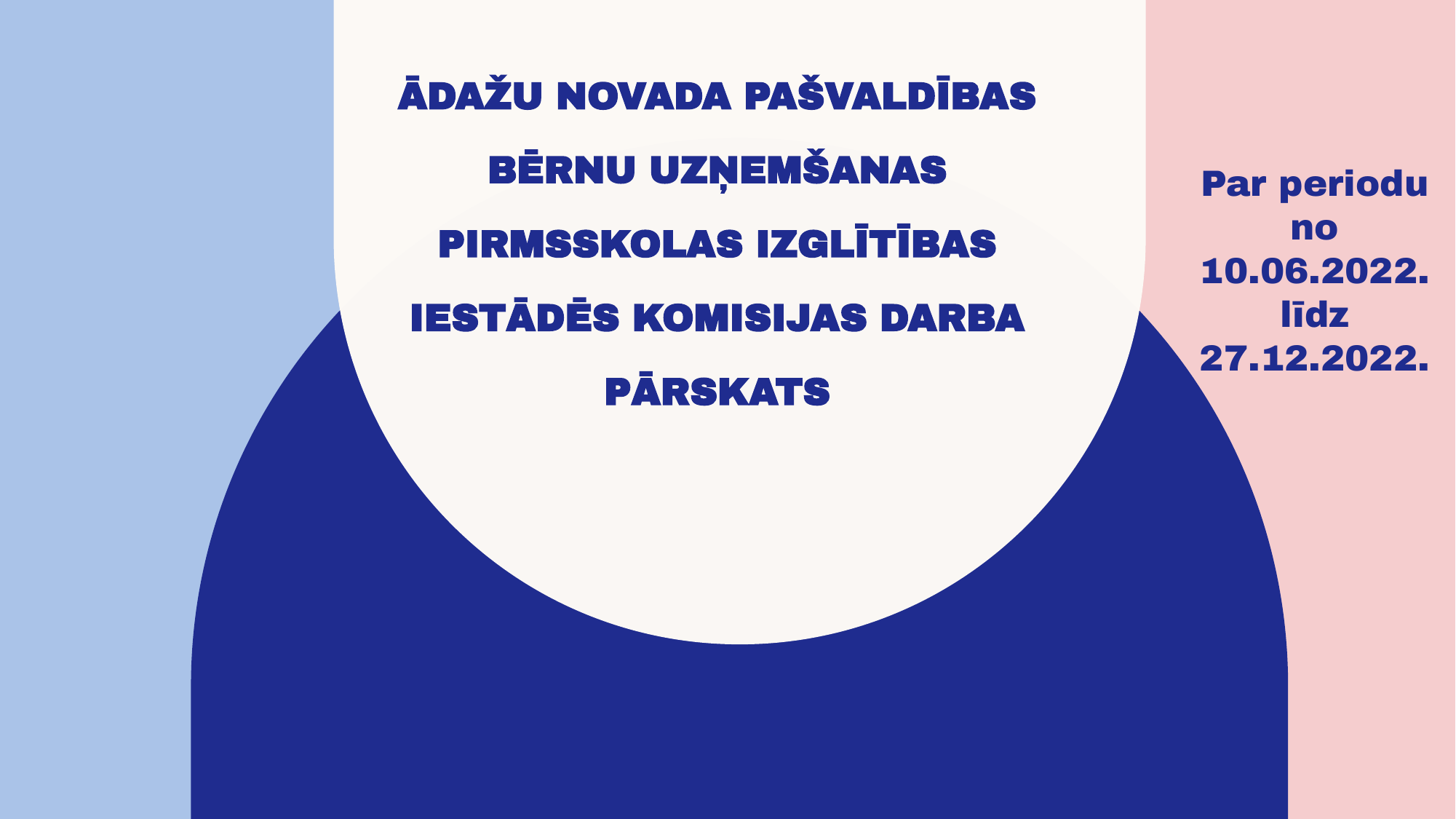

# Ādažu novada Pašvaldības Bērnu uzņemšanas pirmsskolas izglītības iestādēs komisijas DARBA pārskats
Par periodu no 10.06.2022. līdz 27.12.2022.